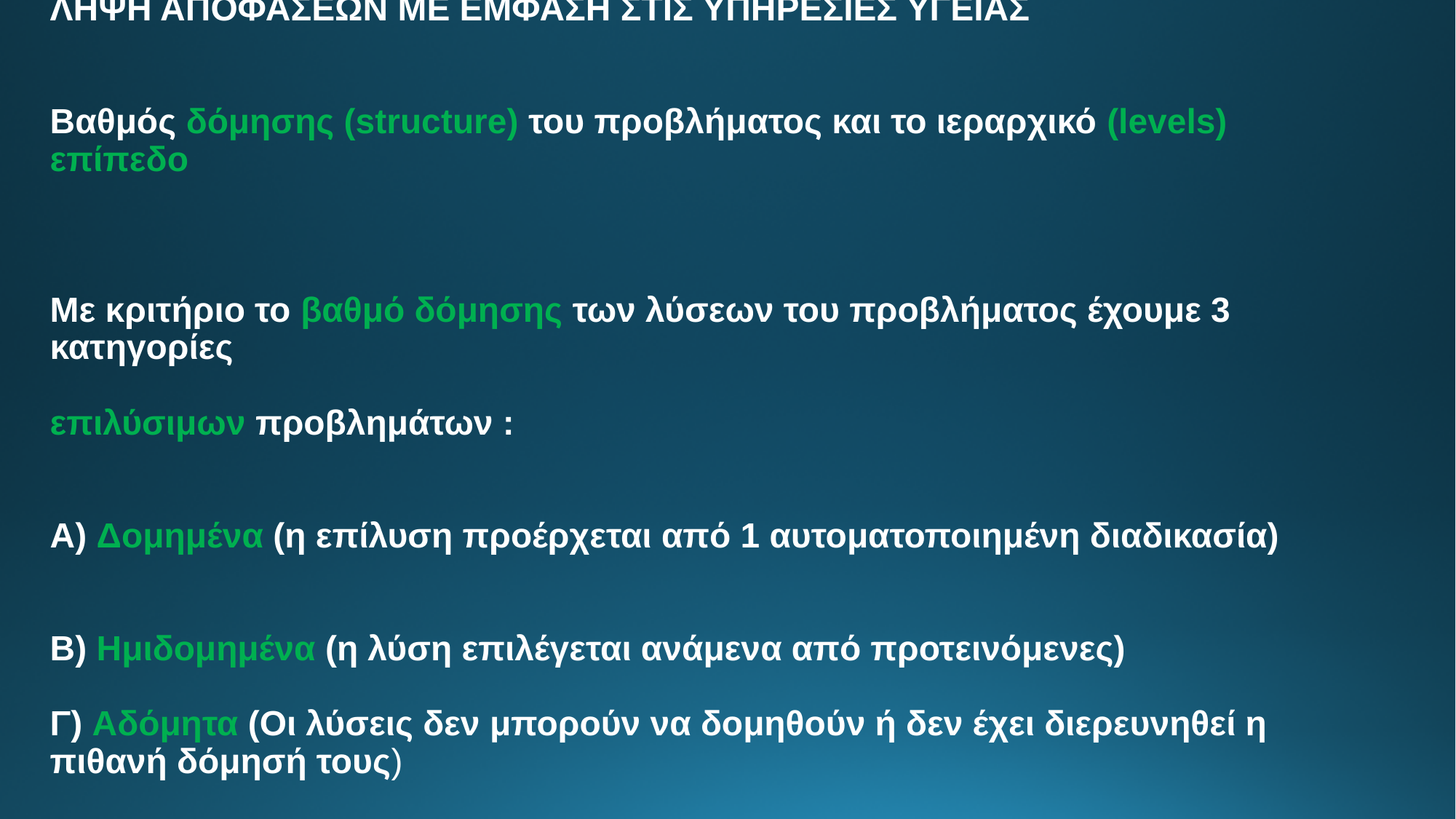

# ΛΗΨΗ ΑΠΟΦΑΣΕΩΝ ΜΕ ΕΜΦΑΣΗ ΣΤΙΣ ΥΠΗΡΕΣΙΕΣ ΥΓΕΙΑΣ Βαθμός δόμησης (structure) του προβλήματος και το ιεραρχικό (levels) επίπεδο Με κριτήριο το βαθμό δόμησης των λύσεων του προβλήματος έχουμε 3 κατηγορίες επιλύσιμων προβλημάτων : Α) Δομημένα (η επίλυση προέρχεται από 1 αυτοματοποιημένη διαδικασία) Β) Ημιδομημένα (η λύση επιλέγεται ανάμενα από προτεινόμενες) Γ) Αδόμητα (Οι λύσεις δεν μπορούν να δομηθούν ή δεν έχει διερευνηθεί η πιθανή δόμησή τους)